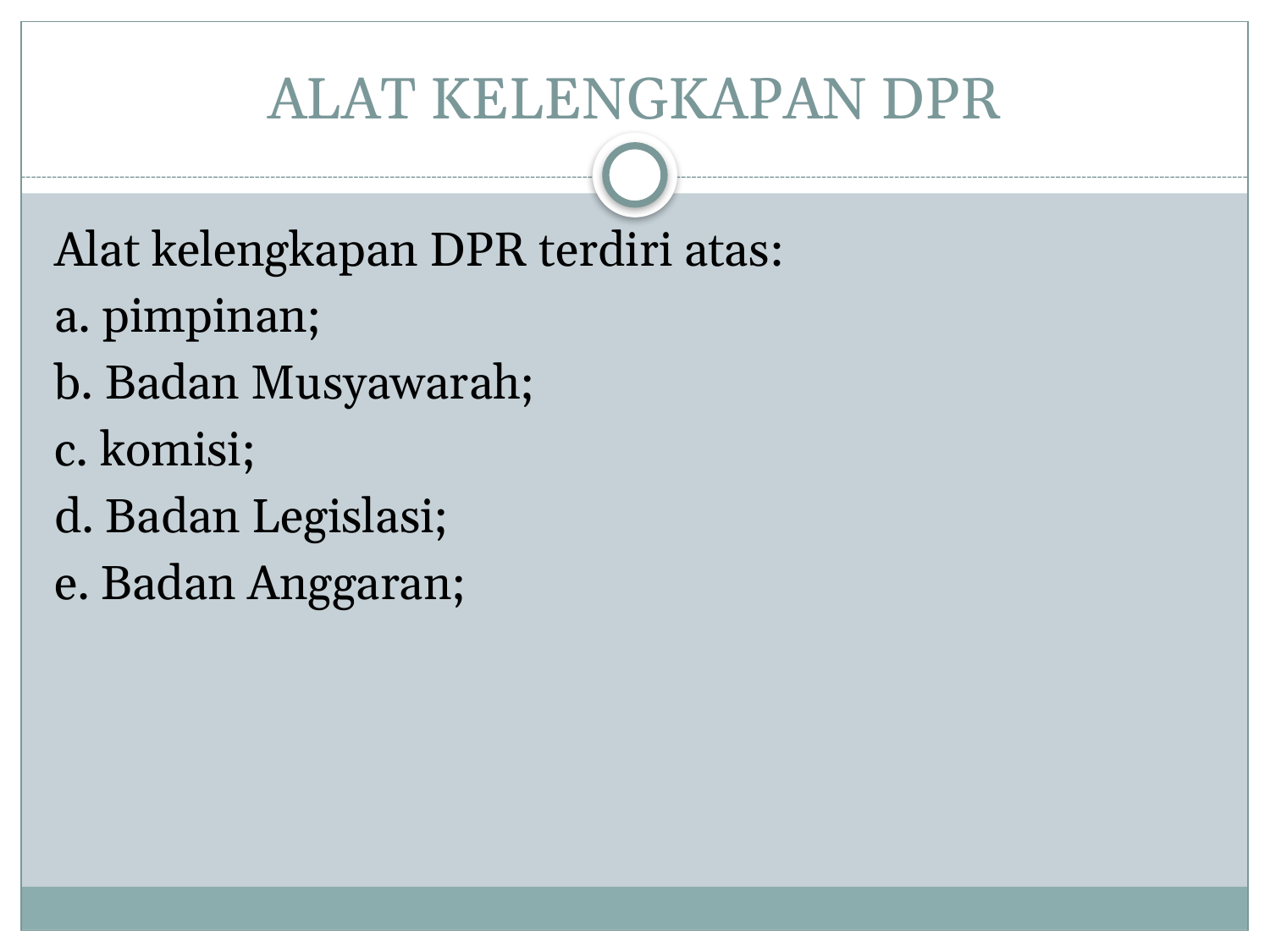

# ALAT KELENGKAPAN DPR
Alat kelengkapan DPR terdiri atas:
a. pimpinan;
b. Badan Musyawarah;
c. komisi;
d. Badan Legislasi;
e. Badan Anggaran;